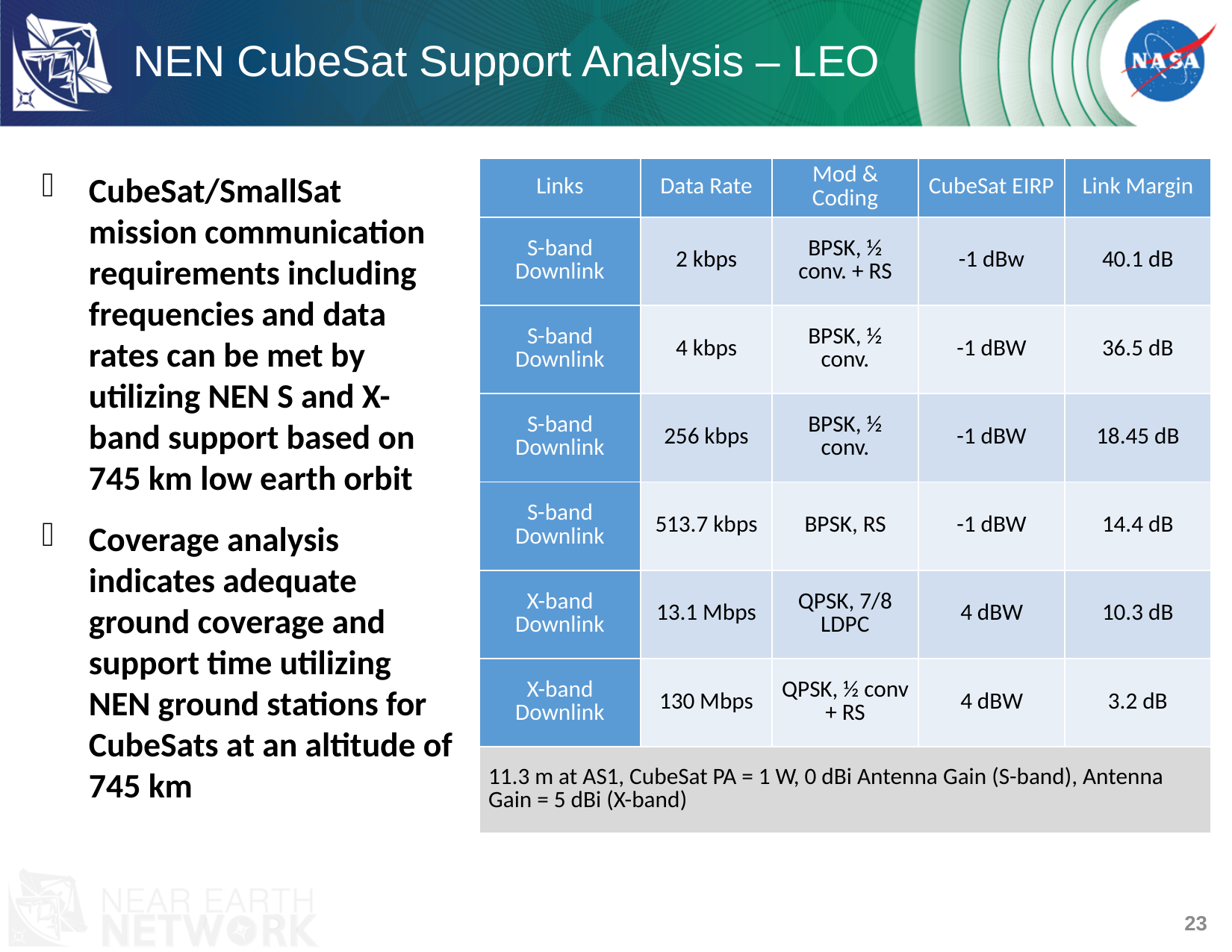

# NEN CubeSat Support Analysis – LEO
| Links | Data Rate | Mod & Coding | CubeSat EIRP | Link Margin |
| --- | --- | --- | --- | --- |
| S-band Downlink | 2 kbps | BPSK, ½ conv. + RS | -1 dBw | 40.1 dB |
| S-band Downlink | 4 kbps | BPSK, ½ conv. | -1 dBW | 36.5 dB |
| S-band Downlink | 256 kbps | BPSK, ½ conv. | -1 dBW | 18.45 dB |
| S-band Downlink | 513.7 kbps | BPSK, RS | -1 dBW | 14.4 dB |
| X-band Downlink | 13.1 Mbps | QPSK, 7/8 LDPC | 4 dBW | 10.3 dB |
| X-band Downlink | 130 Mbps | QPSK, ½ conv + RS | 4 dBW | 3.2 dB |
| 11.3 m at AS1, CubeSat PA = 1 W, 0 dBi Antenna Gain (S-band), Antenna Gain = 5 dBi (X-band) |  |  |  |  |
CubeSat/SmallSat mission communication requirements including frequencies and data rates can be met by utilizing NEN S and X-band support based on 745 km low earth orbit
Coverage analysis indicates adequate ground coverage and support time utilizing NEN ground stations for CubeSats at an altitude of 745 km
23